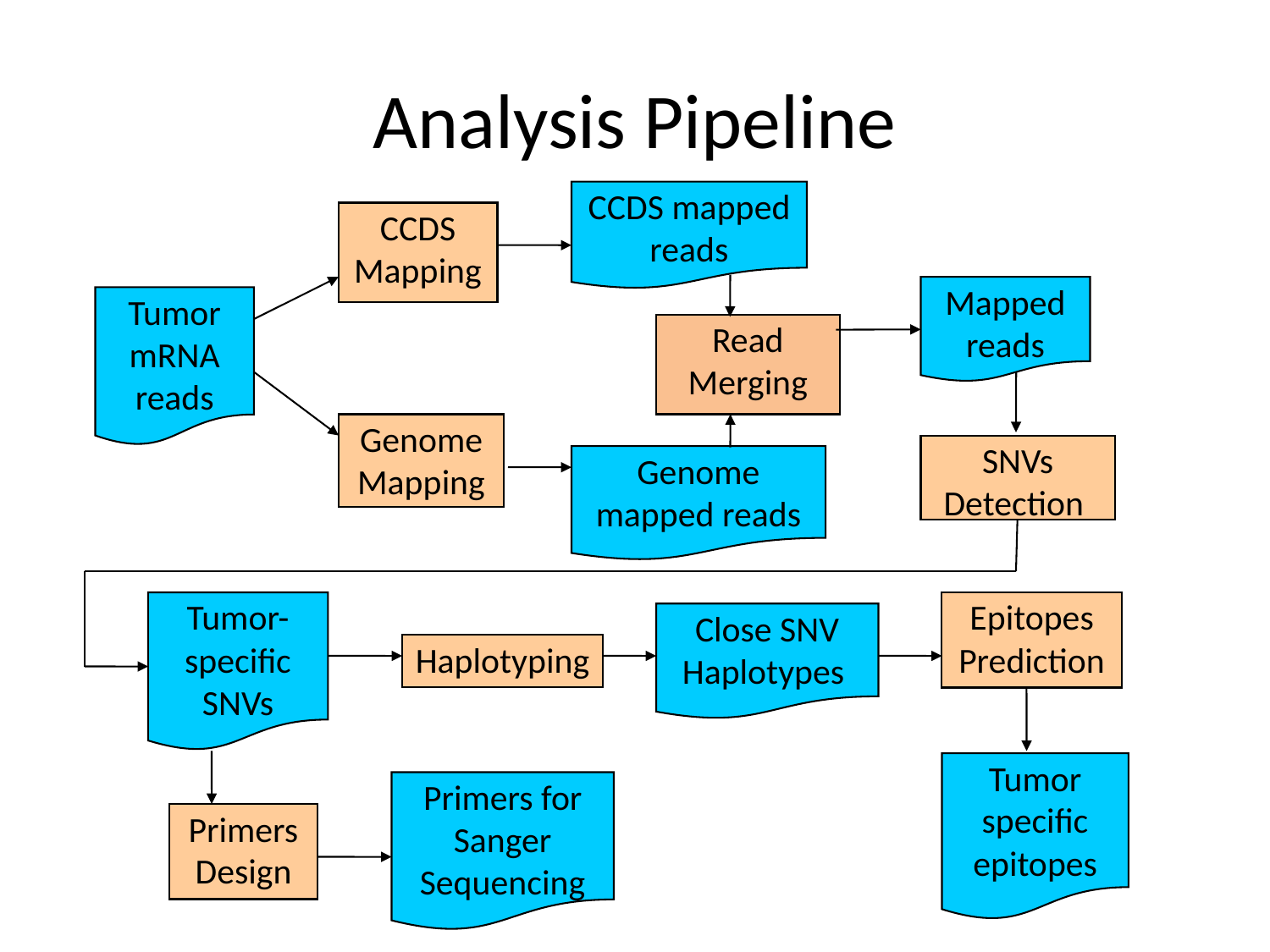

# Analysis Pipeline
CCDS mapped reads
CCDS
Mapping

Mapped reads
Tumor mRNA reads
Read Merging

Genome Mapping

SNVs Detection
Genome mapped reads

Tumor-specific SNVs
Epitopes Prediction
Close SNV Haplotypes
Haplotyping

Tumor specific epitopes
Primers for Sanger Sequencing
Primers Design